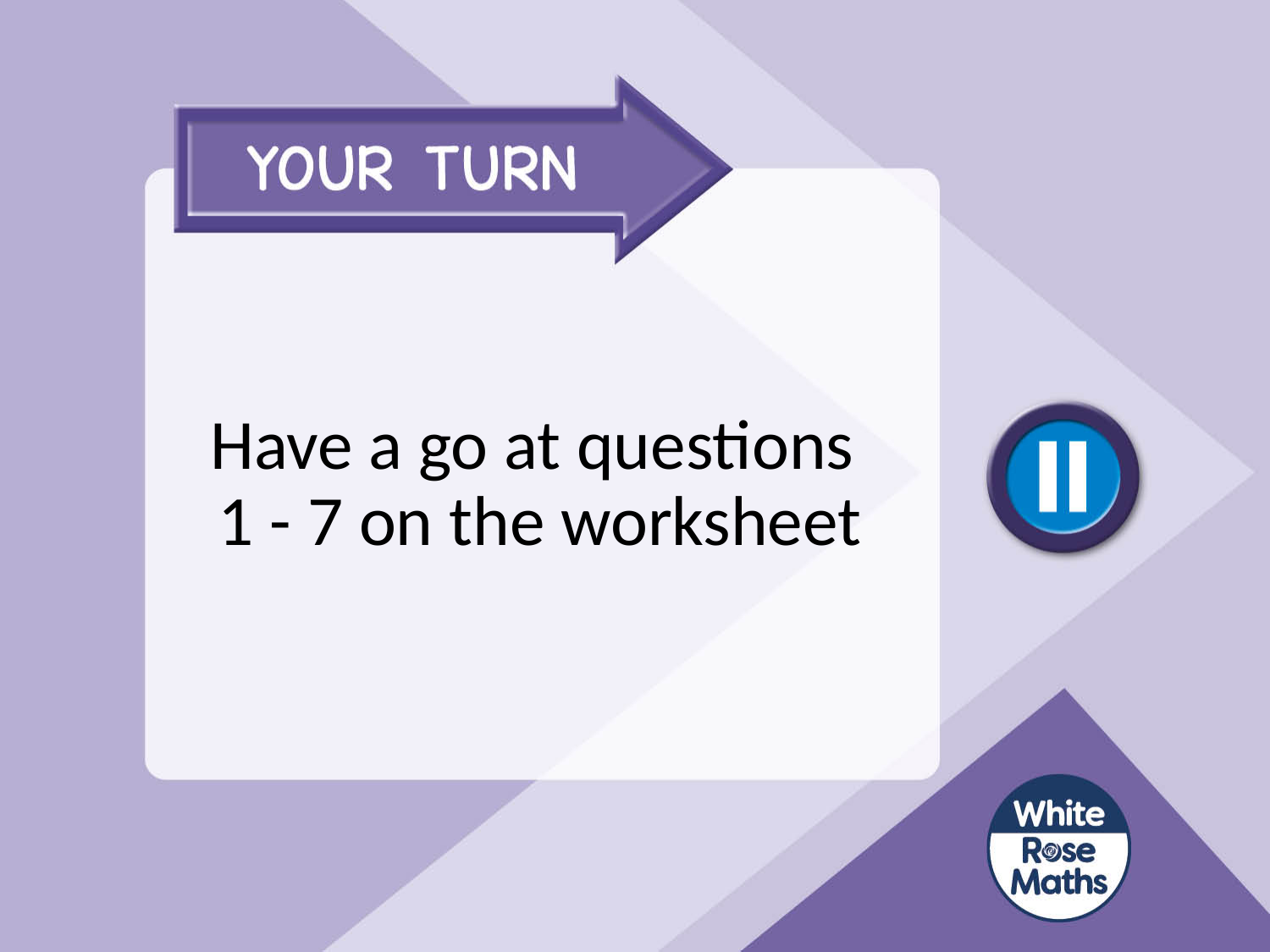

# Have a go at questions 1 - 7 on the worksheet